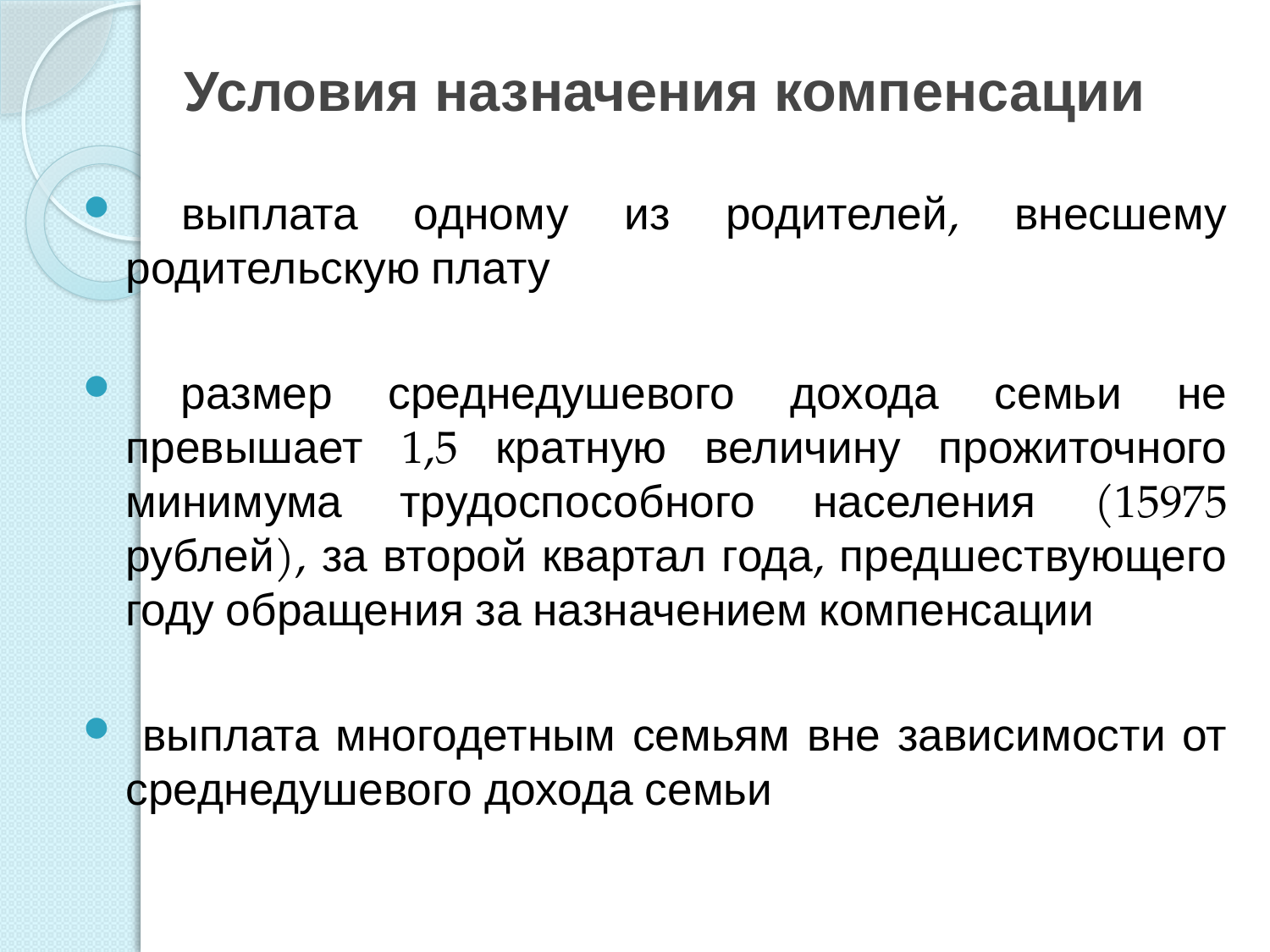

# Условия назначения компенсации
 выплата одному из родителей, внесшему родительскую плату

 размер среднедушевого дохода семьи не превышает 1,5 кратную величину прожиточного минимума трудоспособного населения (15975 рублей), за второй квартал года, предшествующего году обращения за назначением компенсации

 выплата многодетным семьям вне зависимости от среднедушевого дохода семьи